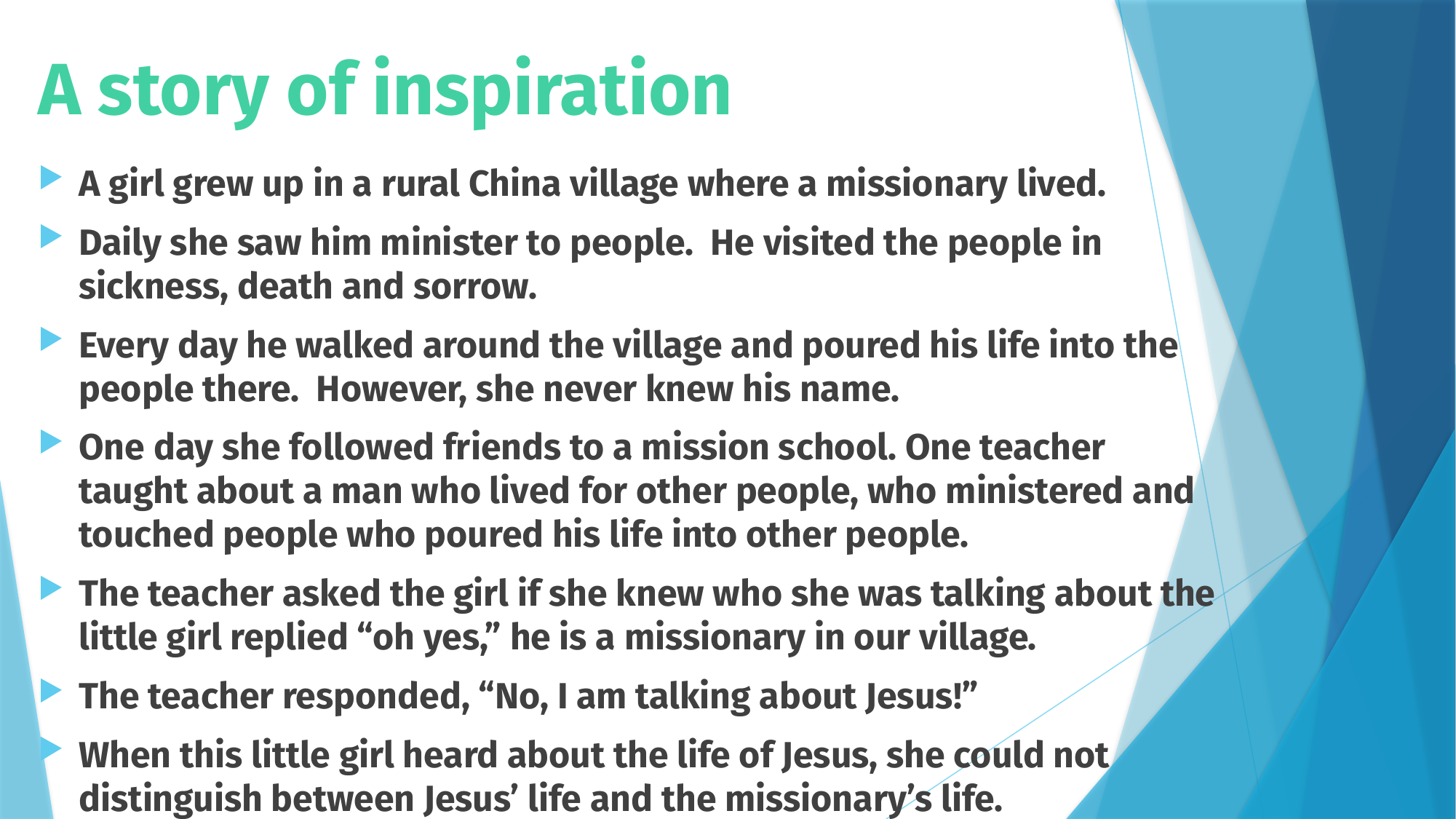

# A story of inspiration
A girl grew up in a rural China village where a missionary lived.
Daily she saw him minister to people.  He visited the people in sickness, death and sorrow.
Every day he walked around the village and poured his life into the people there.  However, she never knew his name.
One day she followed friends to a mission school. One teacher taught about a man who lived for other people, who ministered and touched people who poured his life into other people.
The teacher asked the girl if she knew who she was talking about the little girl replied “oh yes,” he is a missionary in our village.
The teacher responded, “No, I am talking about Jesus!”
When this little girl heard about the life of Jesus, she could not distinguish between Jesus’ life and the missionary’s life.